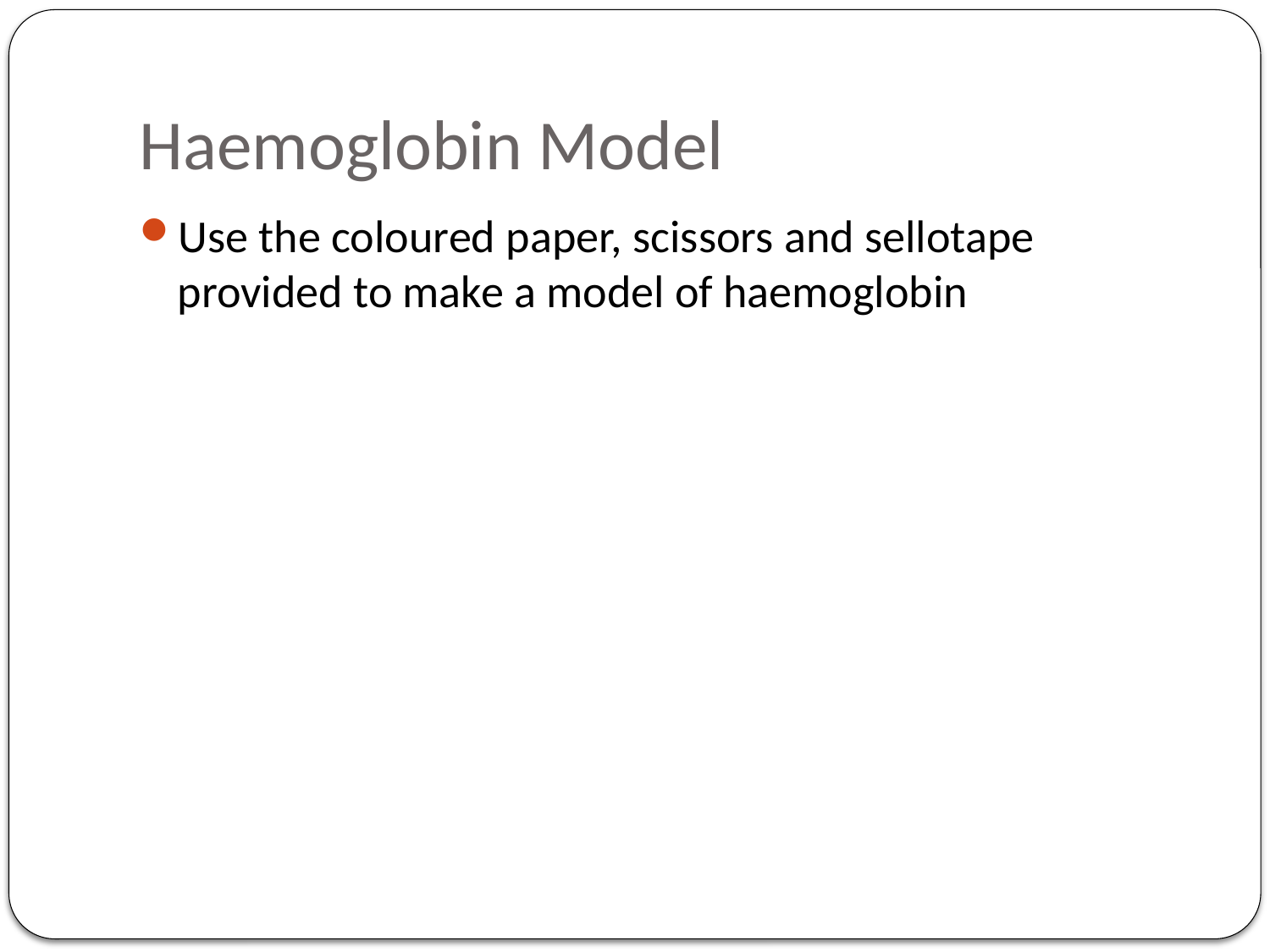

# Haemoglobin Model
Use the coloured paper, scissors and sellotape provided to make a model of haemoglobin